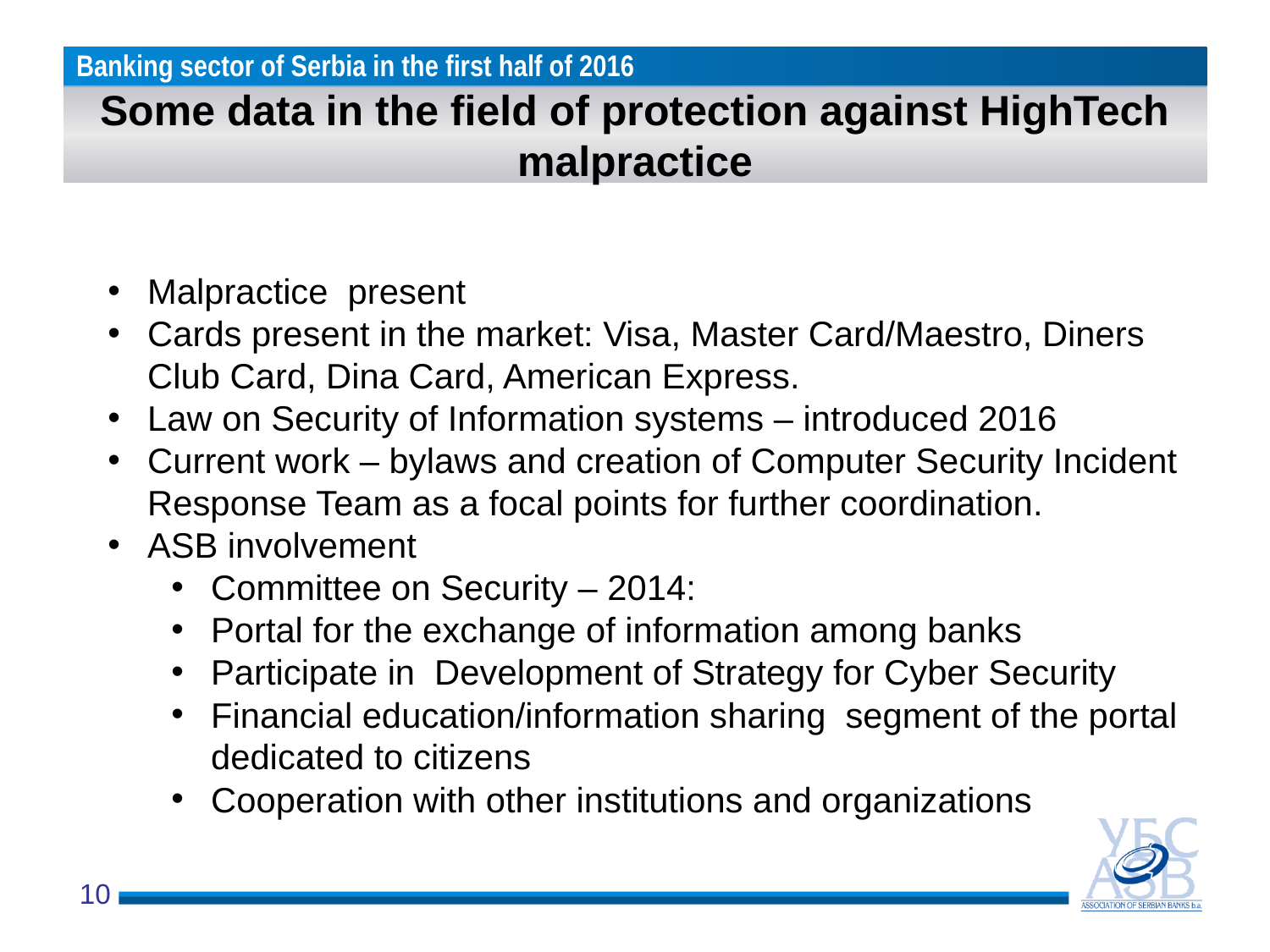

# Some data in the field of protection against HighTech malpractice
Malpractice  present
Cards present in the market: Visa, Master Card/Maestro, Diners Club Card, Dina Card, American Express.
Law on Security of Information systems – introduced 2016
Current work – bylaws and creation of Computer Security Incident Response Team as a focal points for further coordination.
ASB involvement
Committee on Security – 2014:
Portal for the exchange of information among banks
Participate in  Development of Strategy for Cyber Security
Financial education/information sharing  segment of the portal dedicated to citizens
Cooperation with other institutions and organizations

10